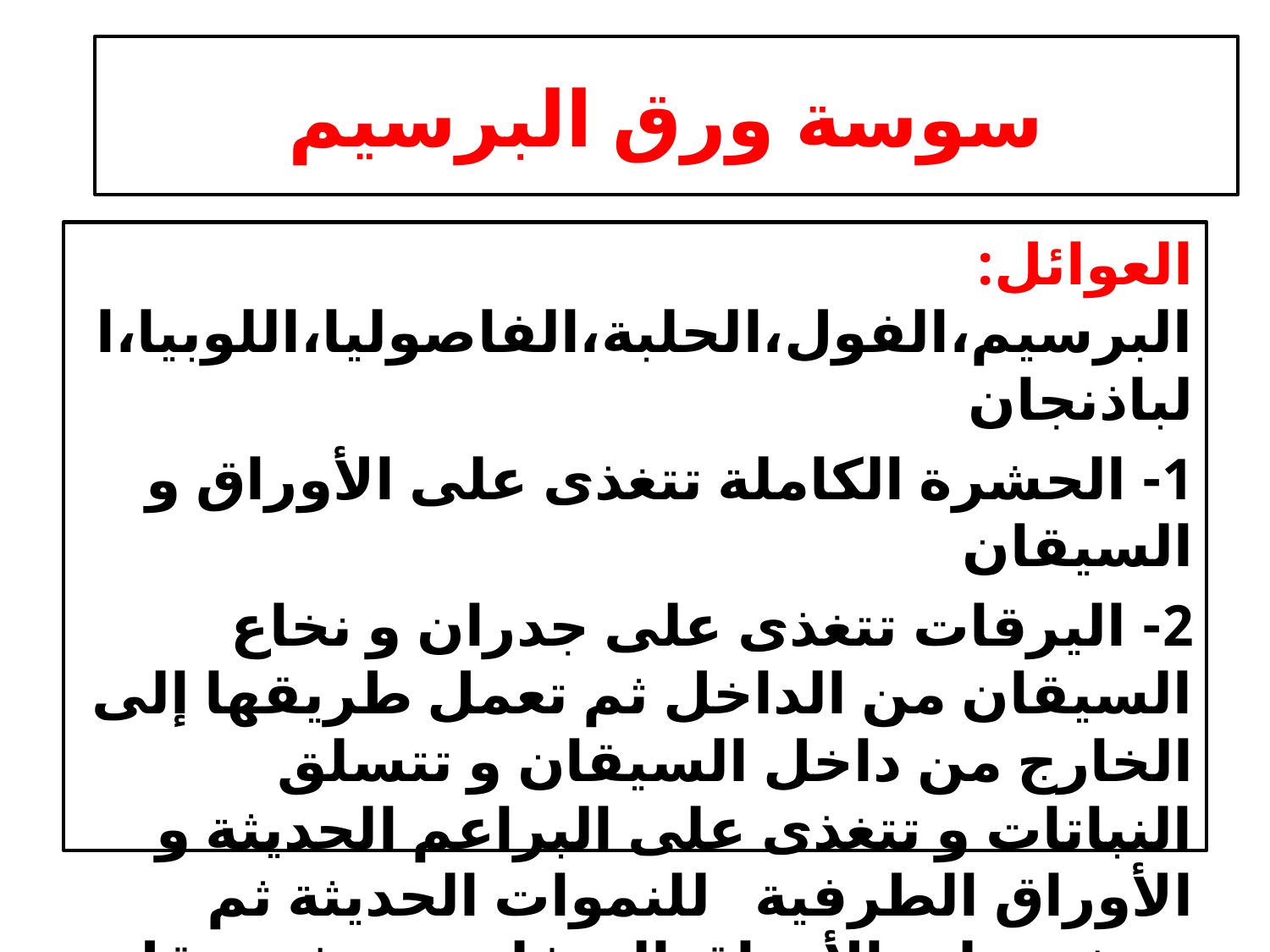

# سوسة ورق البرسيم
العوائل: البرسيم،الفول،الحلبة،الفاصوليا،اللوبيا،الباذنجان
1- الحشرة الكاملة تتغذى على الأوراق و السيقان
2- اليرقات تتغذى على جدران و نخاع السيقان من الداخل ثم تعمل طريقها إلى الخارج من داخل السيقان و تتسلق  النباتات و تتغذى على البراعم الحديثة و الأوراق الطرفية   للنموات الحديثة ثم تتغذى على الأوراق السفلية وتجف ويقل المحصول